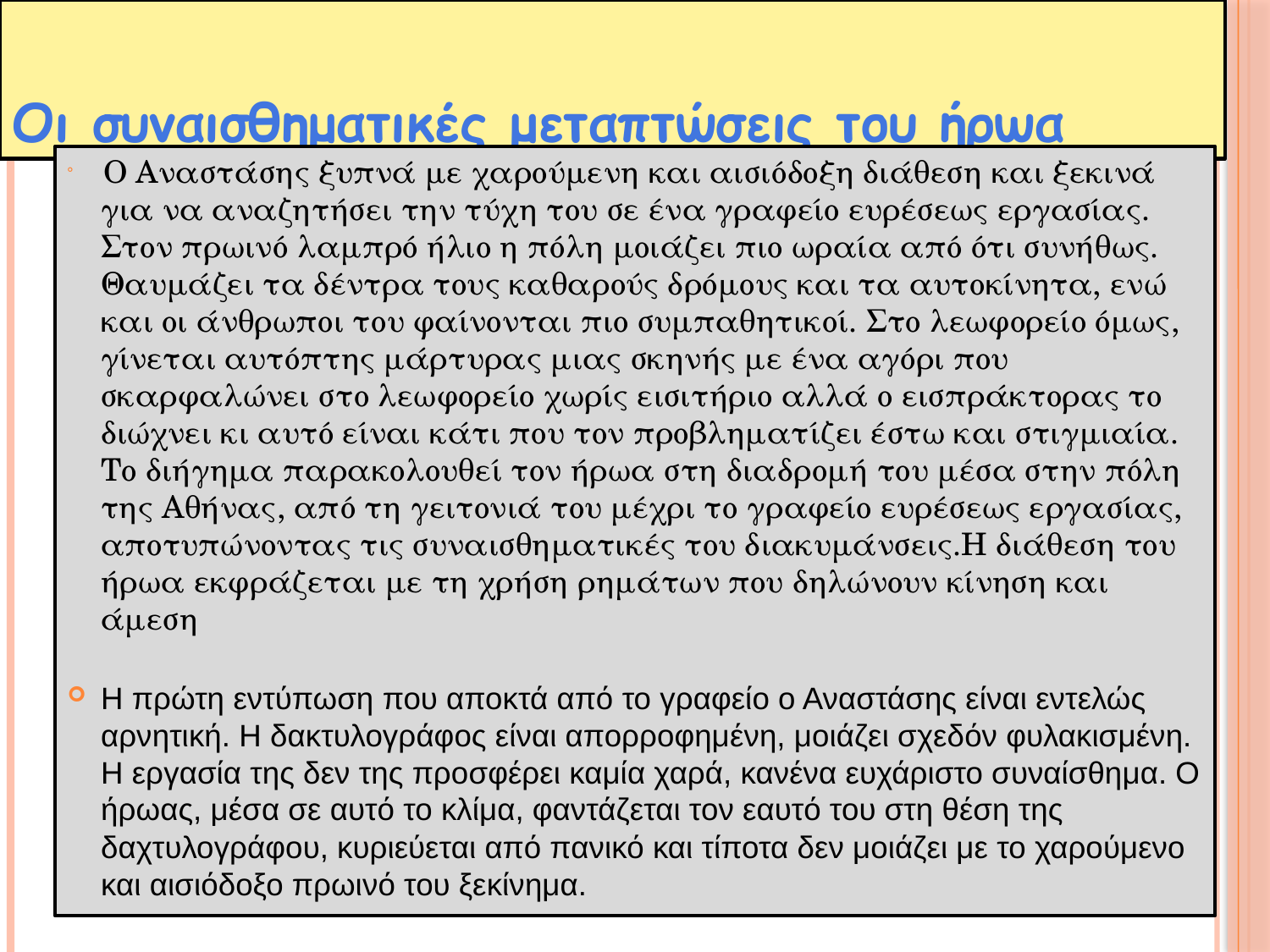

# Οι συναισθηματικές μεταπτώσεις του ήρωα
 Ο Αναστάσης ξυπνά με χαρούμενη και αισιόδοξη διάθεση και ξεκινά για να αναζητήσει την τύχη του σε ένα γραφείο ευρέσεως εργασίας. Στον πρωινό λαμπρό ήλιο η πόλη μοιάζει πιο ωραία από ότι συνήθως. Θαυμάζει τα δέντρα τους καθαρούς δρόμους και τα αυτοκίνητα, ενώ και οι άνθρωποι του φαίνονται πιο συμπαθητικοί. Στο λεωφορείο όμως, γίνεται αυτόπτης μάρτυρας μιας σκηνής με ένα αγόρι που σκαρφαλώνει στο λεωφορείο χωρίς εισιτήριο αλλά ο εισπράκτορας το διώχνει κι αυτό είναι κάτι που τον προβληματίζει έστω και στιγμιαία. Το διήγημα παρακολουθεί τον ήρωα στη διαδρομή του μέσα στην πόλη της Αθήνας, από τη γειτονιά του μέχρι το γραφείο ευρέσεως εργασίας, αποτυπώνοντας τις συναισθηματικές του διακυμάνσεις.Η διάθεση του ήρωα εκφράζεται με τη χρήση ρημάτων που δηλώνουν κίνηση και άμεση

Η πρώτη εντύπωση που αποκτά από το γραφείο ο Αναστάσης είναι εντελώς αρνητική. Η δακτυλογράφος είναι απορροφημένη, μοιάζει σχεδόν φυλακισμένη. Η εργασία της δεν της προσφέρει καμία χαρά, κανένα ευχάριστο συναίσθημα. Ο ήρωας, μέσα σε αυτό το κλίμα, φαντάζεται τον εαυτό του στη θέση της δαχτυλογράφου, κυριεύεται από πανικό και τίποτα δεν μοιάζει με το χαρούμενο και αισιόδοξο πρωινό του ξεκίνημα.